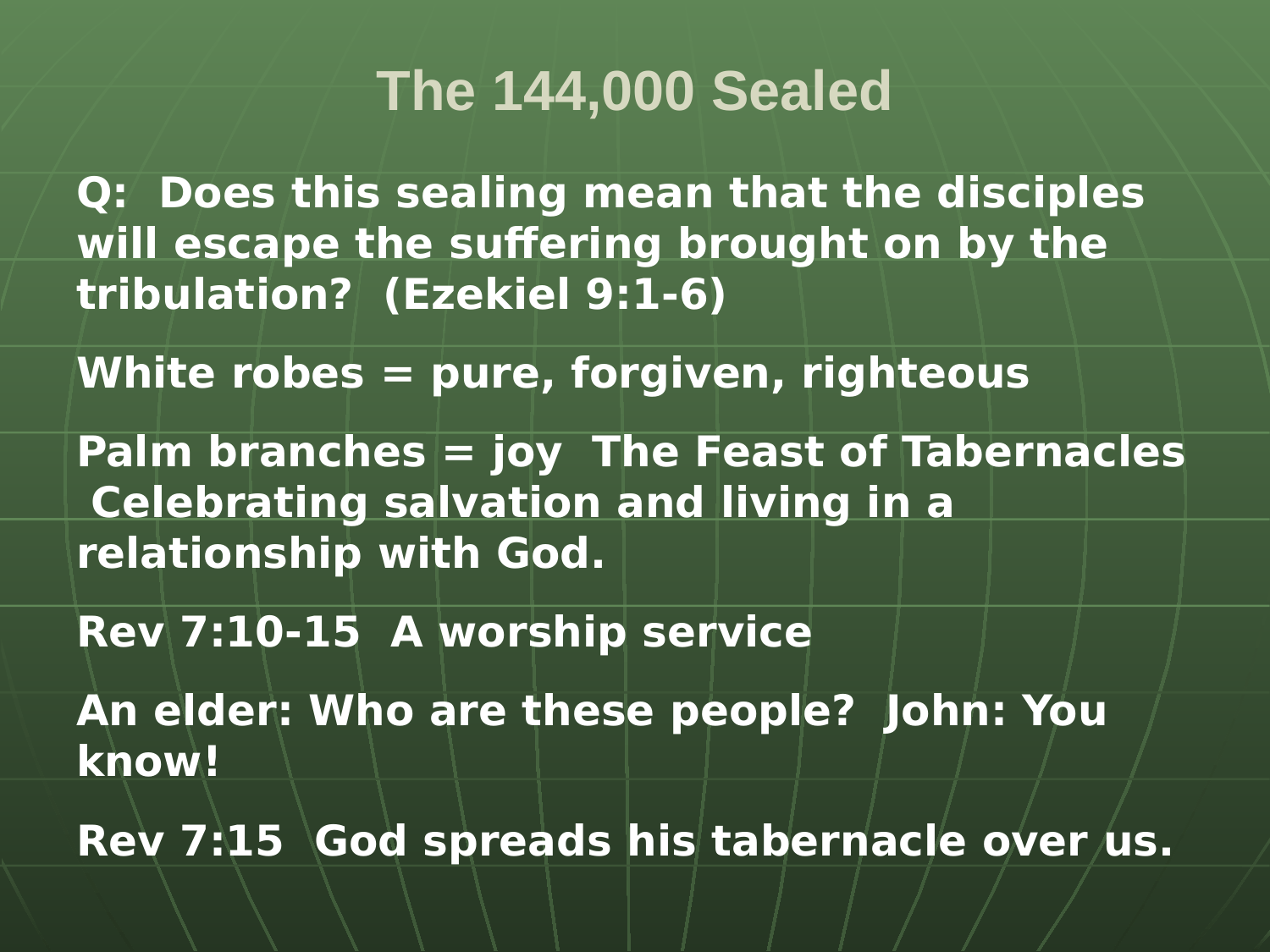

# The 144,000 Sealed
Q:  Does this sealing mean that the disciples will escape the suffering brought on by the tribulation?  (Ezekiel 9:1-6)

White robes = pure, forgiven, righteous

Palm branches = joy  The Feast of Tabernacles  Celebrating salvation and living in a relationship with God.

Rev 7:10-15  A worship service

An elder: Who are these people?  John: You know!

Rev 7:15  God spreads his tabernacle over us.